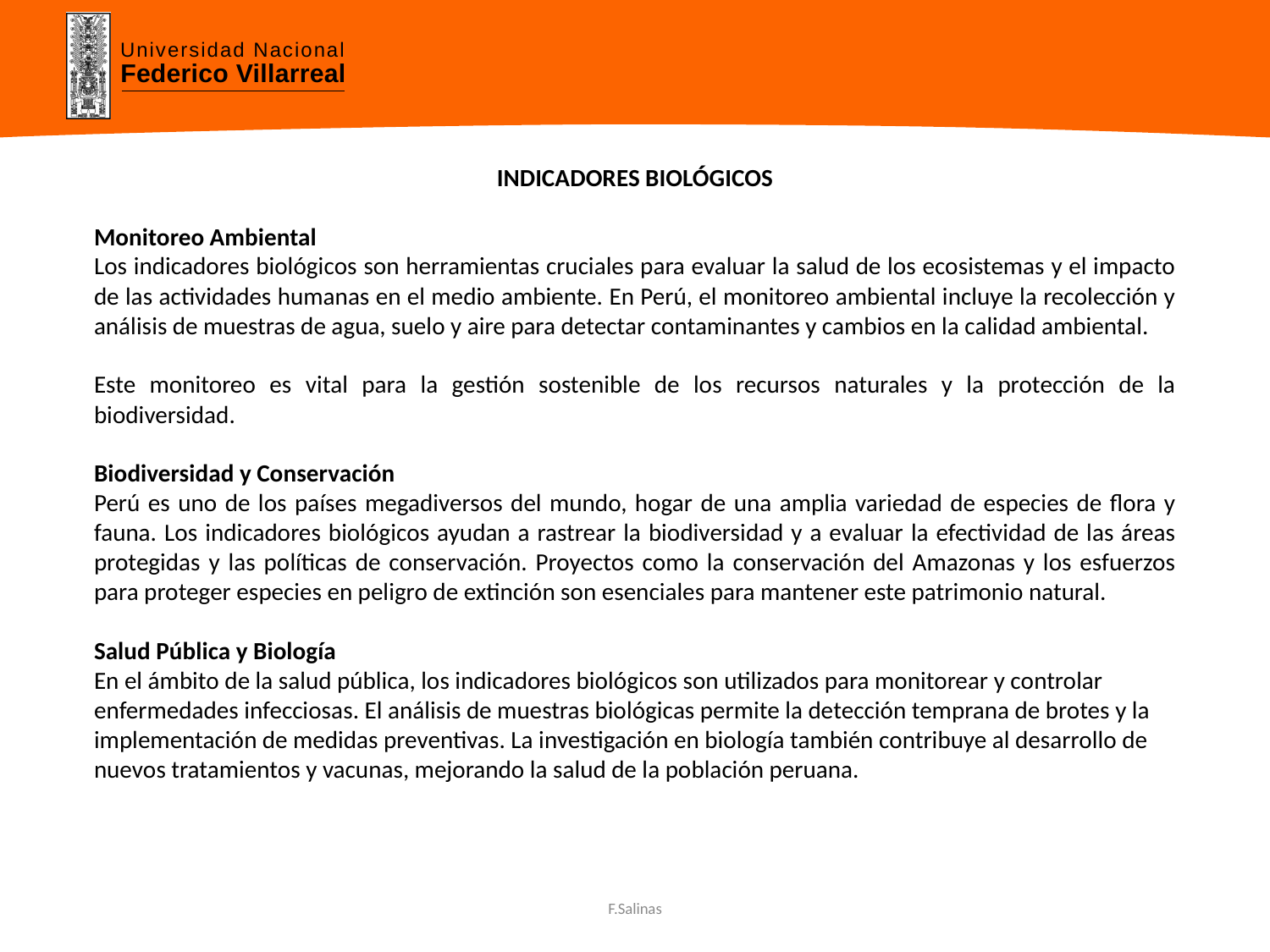

INDICADORES BIOLÓGICOS

Monitoreo Ambiental
Los indicadores biológicos son herramientas cruciales para evaluar la salud de los ecosistemas y el impacto de las actividades humanas en el medio ambiente. En Perú, el monitoreo ambiental incluye la recolección y análisis de muestras de agua, suelo y aire para detectar contaminantes y cambios en la calidad ambiental.

Este monitoreo es vital para la gestión sostenible de los recursos naturales y la protección de la biodiversidad.

Biodiversidad y Conservación
Perú es uno de los países megadiversos del mundo, hogar de una amplia variedad de especies de flora y fauna. Los indicadores biológicos ayudan a rastrear la biodiversidad y a evaluar la efectividad de las áreas protegidas y las políticas de conservación. Proyectos como la conservación del Amazonas y los esfuerzos para proteger especies en peligro de extinción son esenciales para mantener este patrimonio natural.

Salud Pública y Biología
En el ámbito de la salud pública, los indicadores biológicos son utilizados para monitorear y controlar enfermedades infecciosas. El análisis de muestras biológicas permite la detección temprana de brotes y la implementación de medidas preventivas. La investigación en biología también contribuye al desarrollo de nuevos tratamientos y vacunas, mejorando la salud de la población peruana.

F.Salinas